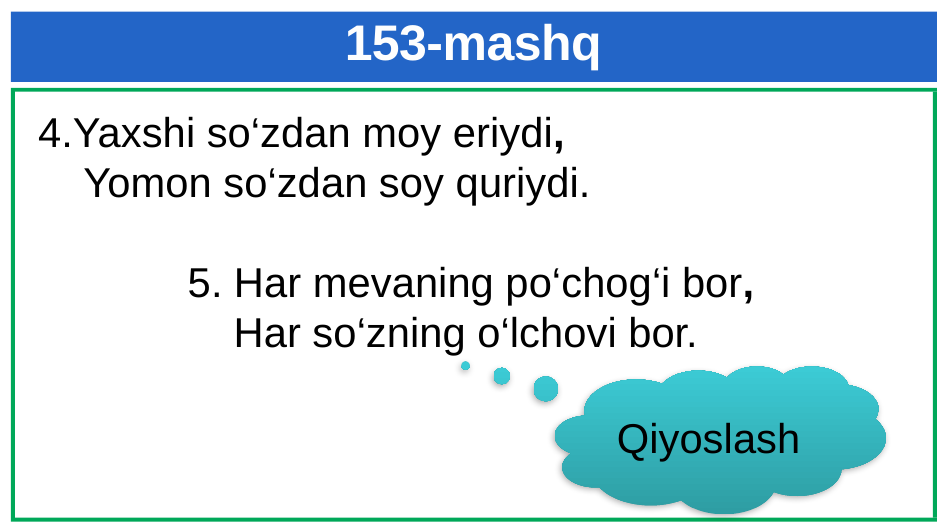

# 153-mashq
4.Yaxshi so‘zdan moy eriydi,
    Yomon so‘zdan soy quriydi.
             5. Har mevaning po‘chog‘i bor,
                 Har so‘zning o‘lchovi bor.
Qiyoslash